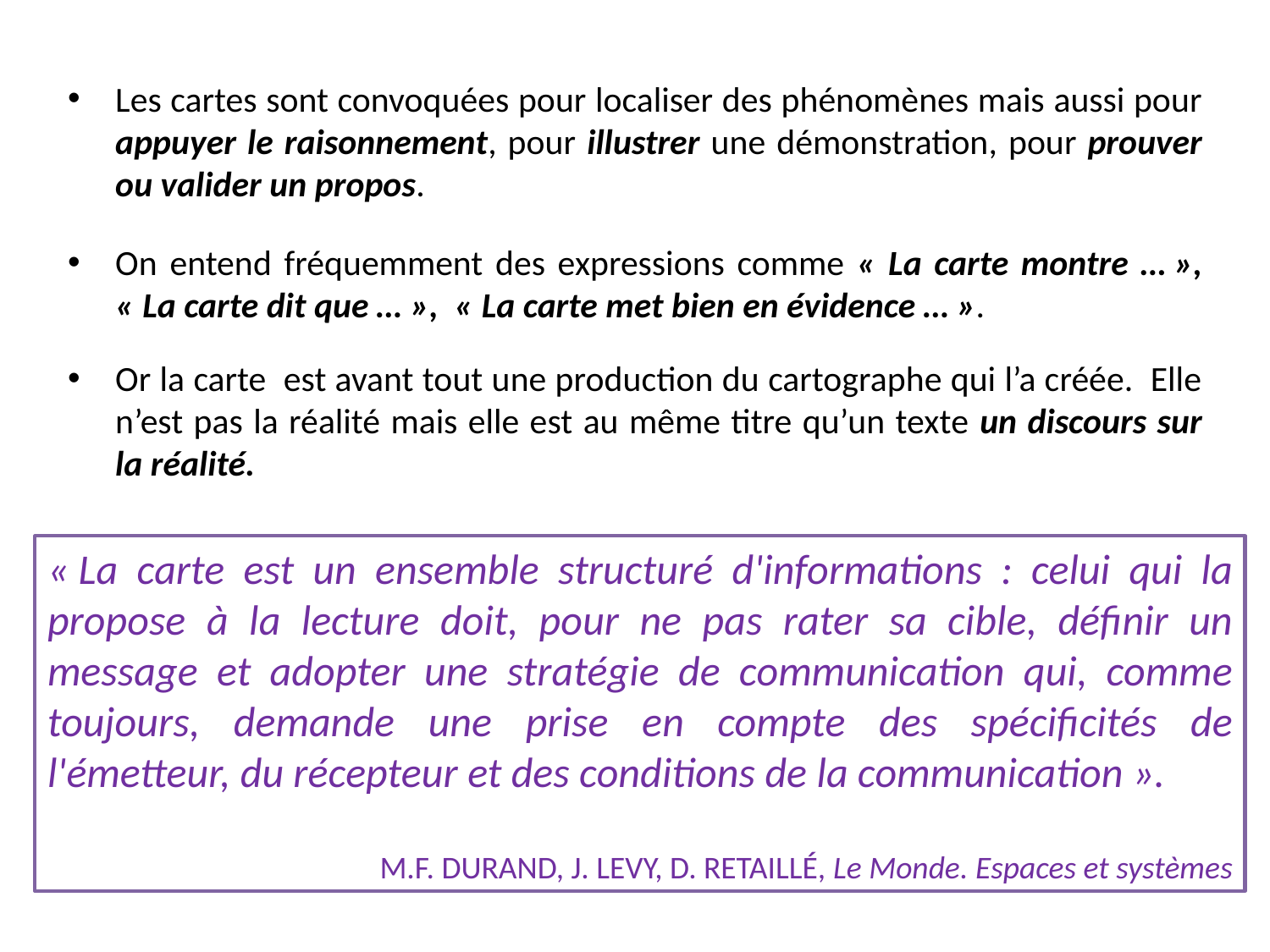

Les cartes sont convoquées pour localiser des phénomènes mais aussi pour appuyer le raisonnement, pour illustrer une démonstration, pour prouver ou valider un propos.

On entend fréquemment des expressions comme « La carte montre … », « La carte dit que … »,  « La carte met bien en évidence … ».

Or la carte  est avant tout une production du cartographe qui l’a créée.  Elle n’est pas la réalité mais elle est au même titre qu’un texte un discours sur la réalité.

« La carte est un ensemble structuré d'informations : celui qui la propose à la lecture doit, pour ne pas rater sa cible, définir un message et adopter une stratégie de communication qui, comme toujours, demande une prise en compte des spécificités de l'émetteur, du récepteur et des conditions de la communication ».

M.F. DURAND, J. LEVY, D. RETAILLÉ, Le Monde. Espaces et systèmes